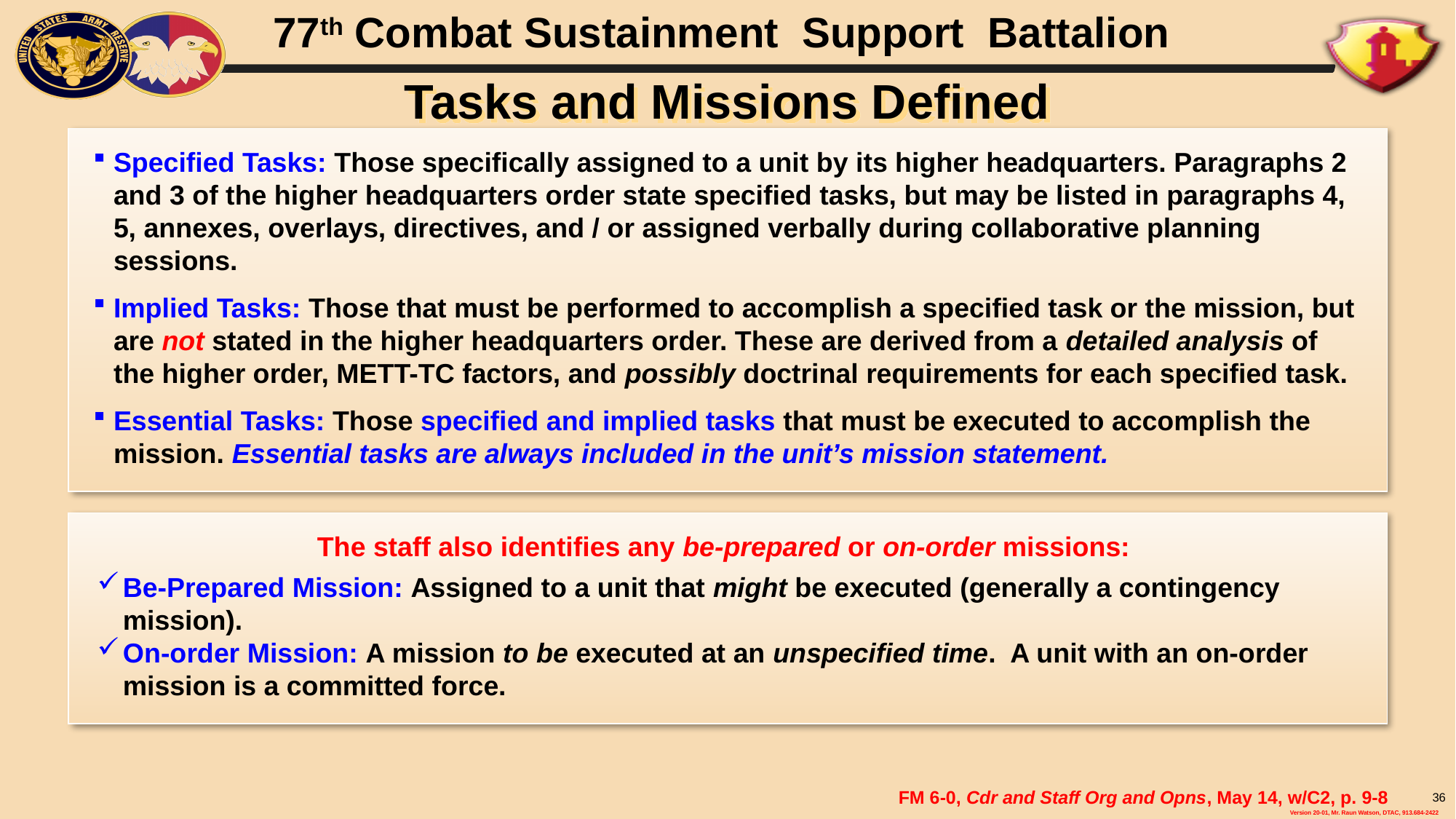

# Tasks and Missions Defined

Specified Tasks: Those specifically assigned to a unit by its higher headquarters. Paragraphs 2 and 3 of the higher headquarters order state specified tasks, but may be listed in paragraphs 4, 5, annexes, overlays, directives, and / or assigned verbally during collaborative planning sessions.

Implied Tasks: Those that must be performed to accomplish a specified task or the mission, but are not stated in the higher headquarters order. These are derived from a detailed analysis of the higher order, METT-TC factors, and possibly doctrinal requirements for each specified task.

Essential Tasks: Those specified and implied tasks that must be executed to accomplish the mission. Essential tasks are always included in the unit’s mission statement.

The staff also identifies any be-prepared or on-order missions:
Be-Prepared Mission: Assigned to a unit that might be executed (generally a contingency mission).
On-order Mission: A mission to be executed at an unspecified time.  A unit with an on-order mission is a committed force.
FM 6-0, Cdr and Staff Org and Opns, May 14, w/C2, p. 9-8
36